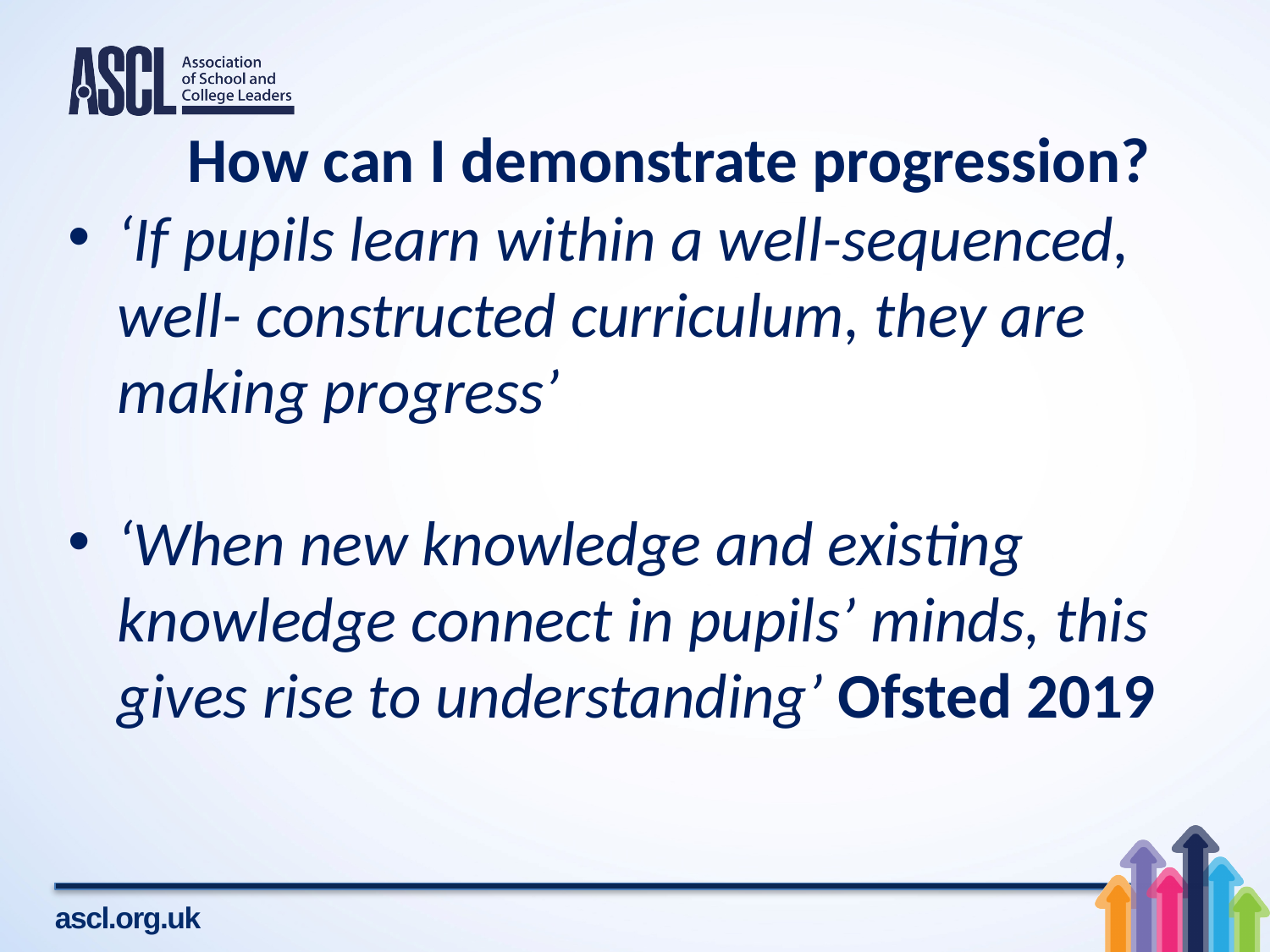

# How can I demonstrate progression?
‘If pupils learn within a well-sequenced, well- constructed curriculum, they are making progress’

‘When new knowledge and existing knowledge connect in pupils’ minds, this gives rise to understanding’ Ofsted 2019